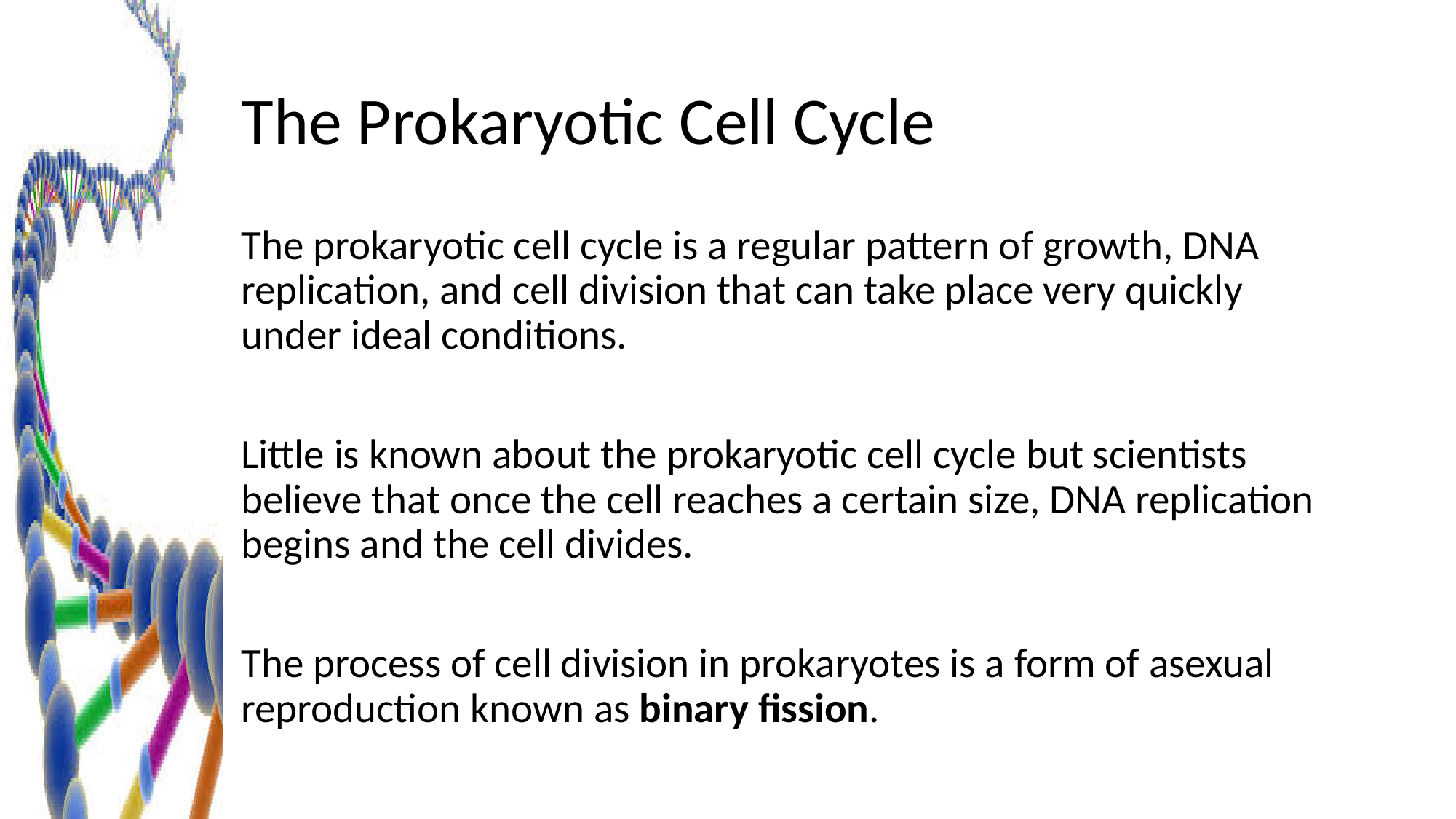

# The Prokaryotic Cell Cycle
The prokaryotic cell cycle is a regular pattern of growth, DNA replication, and cell division that can take place very quickly under ideal conditions.

Little is known about the prokaryotic cell cycle but scientists believe that once the cell reaches a certain size, DNA replication begins and the cell divides.

The process of cell division in prokaryotes is a form of asexual reproduction known as binary fission.